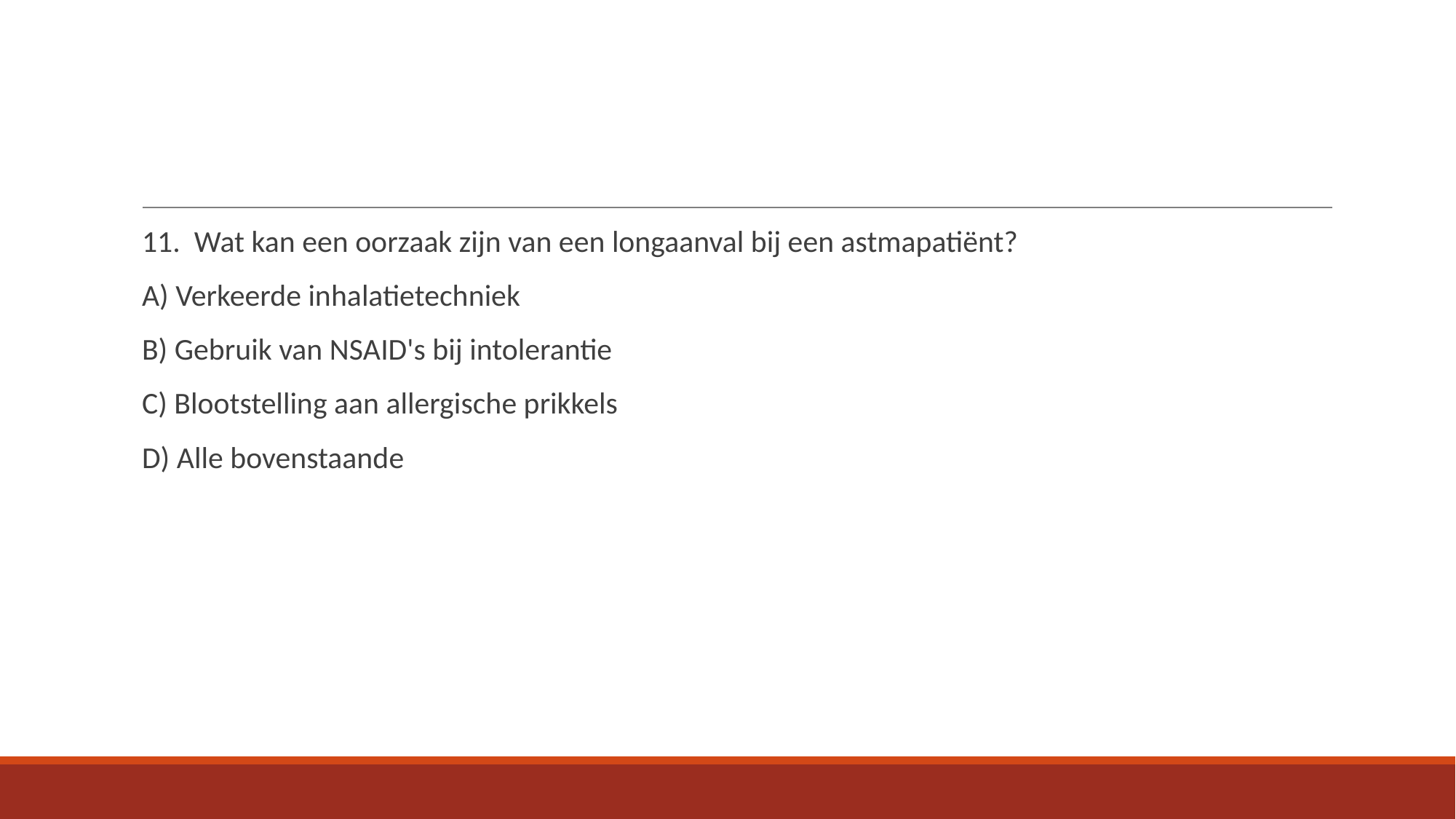

11.  Wat kan een oorzaak zijn van een longaanval bij een astmapatiënt?
A) Verkeerde inhalatietechniek
B) Gebruik van NSAID's bij intolerantie
C) Blootstelling aan allergische prikkels
D) Alle bovenstaande